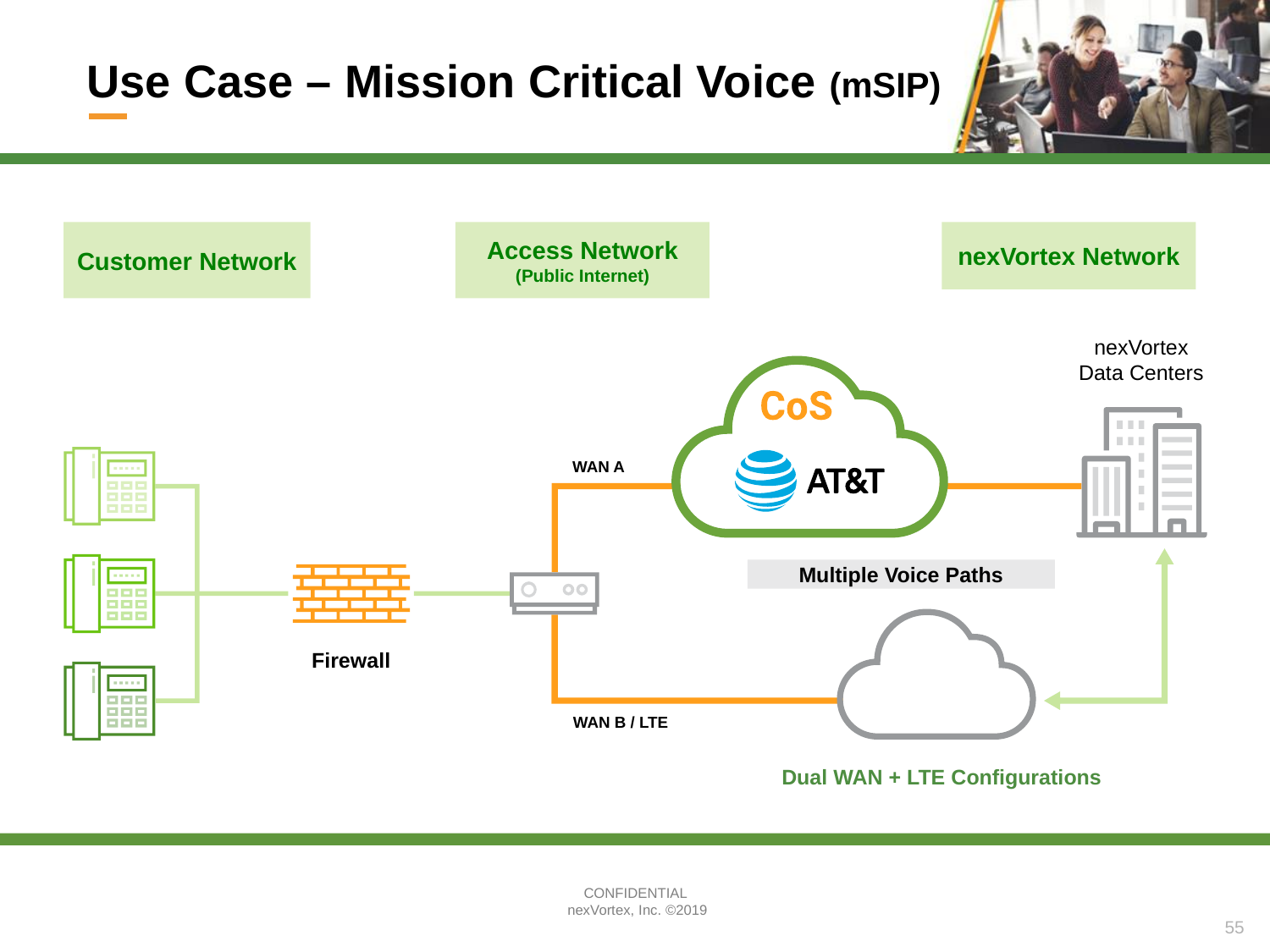

# Use Case – Mission Critical Voice (mSIP)
Customer Network
Access Network
(Public Internet)
nexVortex Network
nexVortex
Data Centers

WAN A

Multiple Voice Paths

Firewall

WAN B / LTE
Dual WAN + LTE Configurations
55